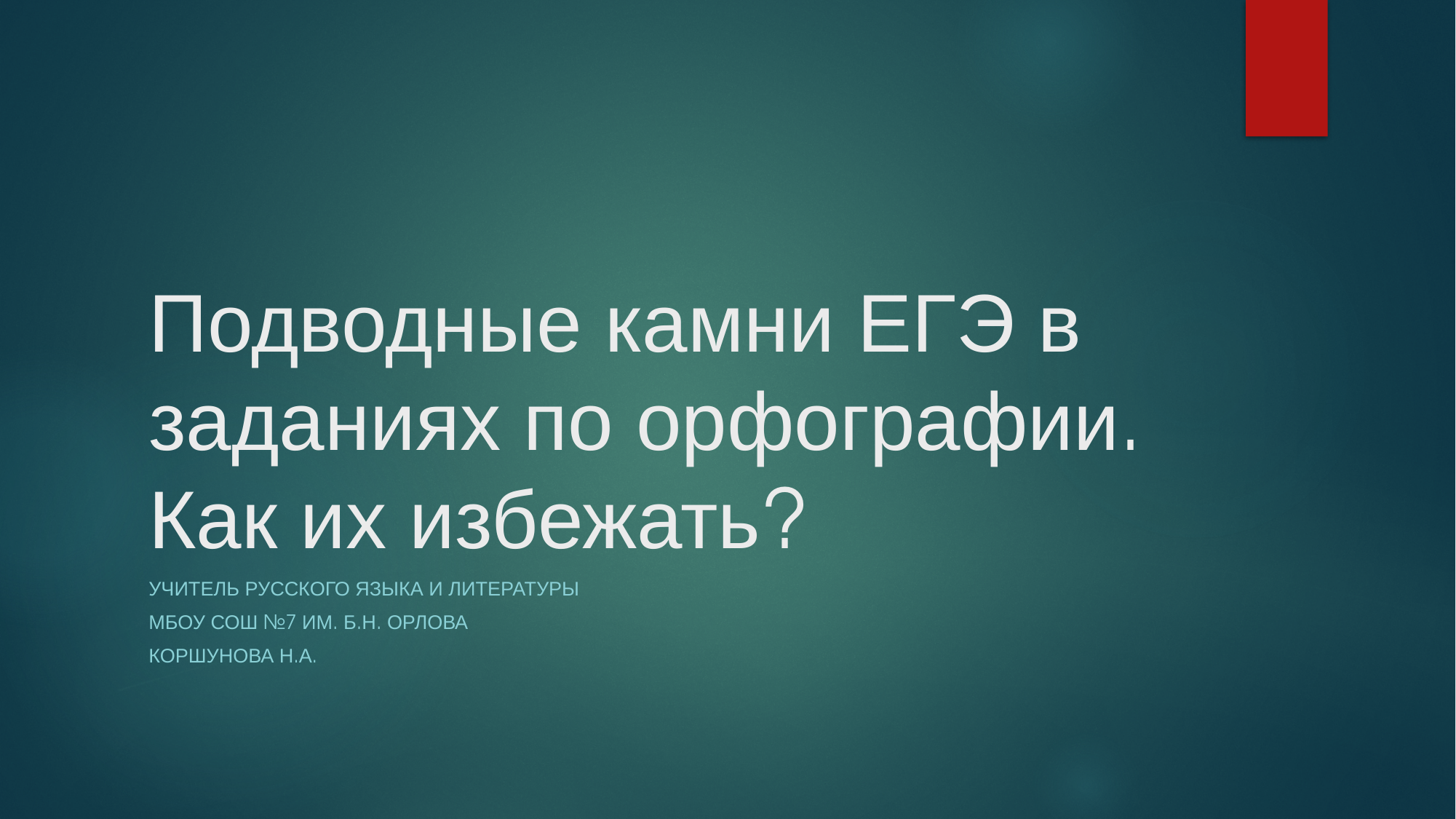

# Подводные камни ЕГЭ в заданиях по орфографии. Как их избежать?
Учитель русского языка и литературы
МБОУ СОШ №7 им. Б.Н. Орлова
Коршунова Н.А.